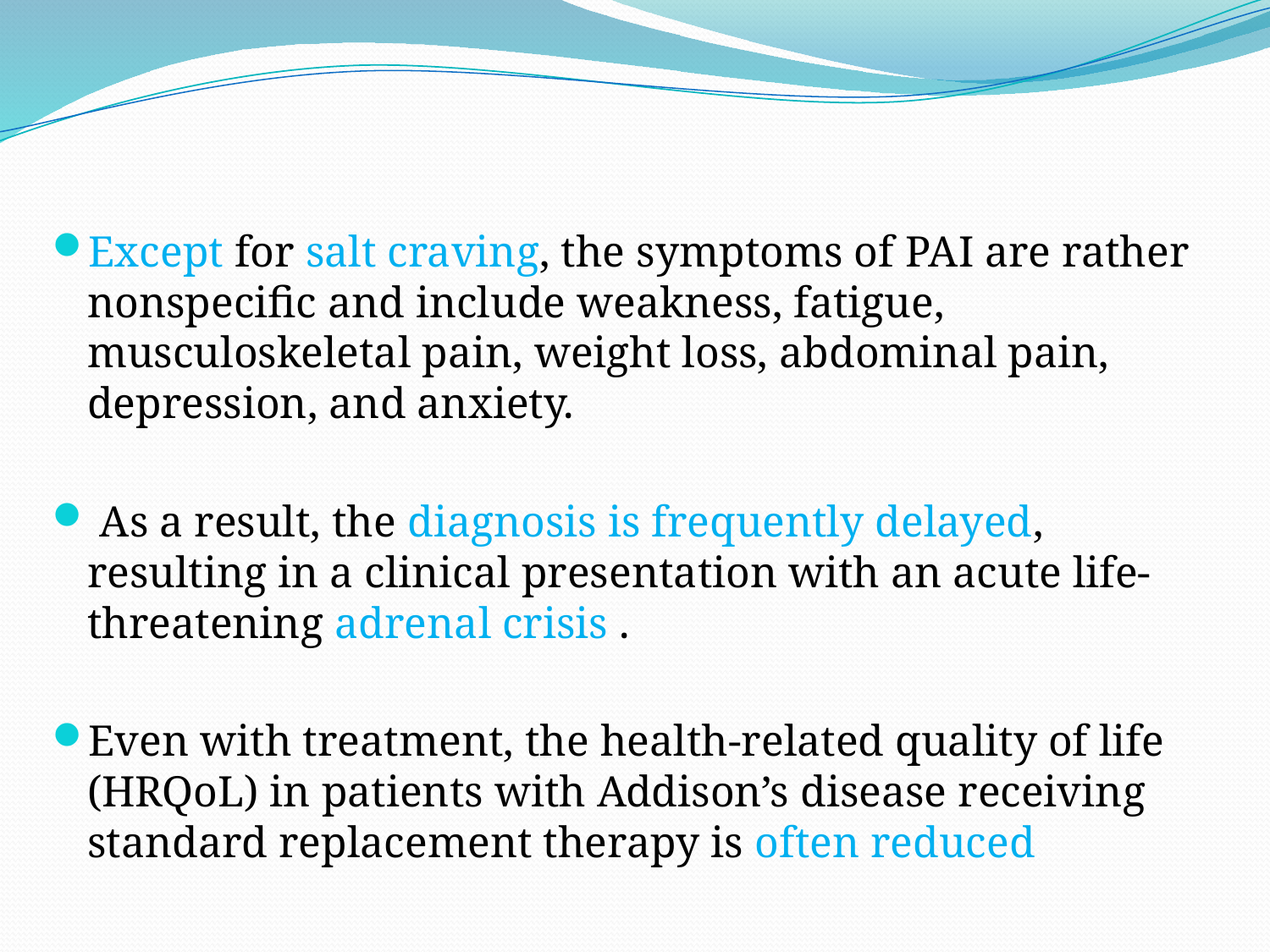

Except for salt craving, the symptoms of PAI are rather nonspecific and include weakness, fatigue, musculoskeletal pain, weight loss, abdominal pain, depression, and anxiety.

 As a result, the diagnosis is frequently delayed, resulting in a clinical presentation with an acute life-threatening adrenal crisis .

Even with treatment, the health-related quality of life (HRQoL) in patients with Addison’s disease receiving standard replacement therapy is often reduced